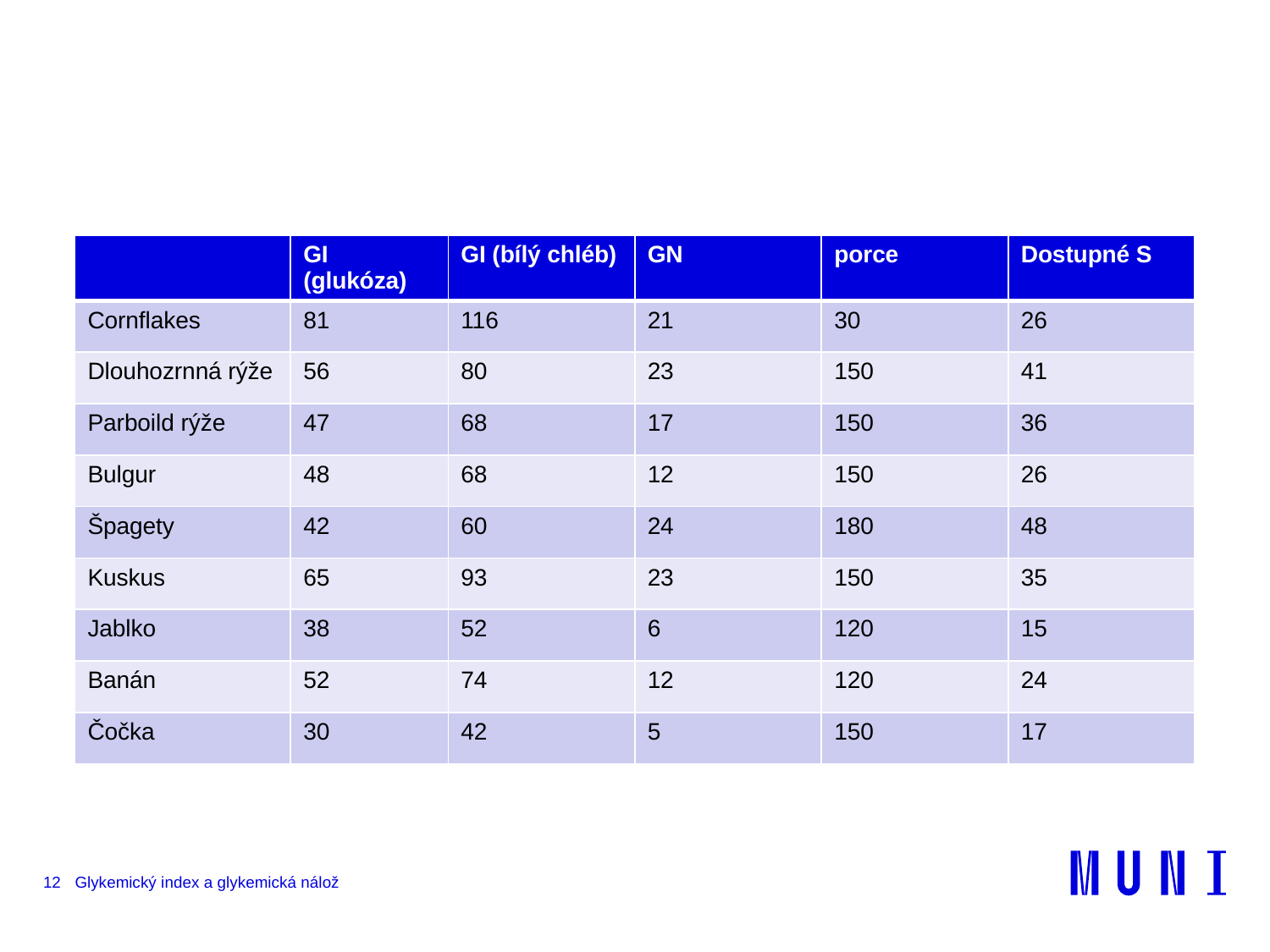

#

|  | GI (glukóza) | GI (bílý chléb) | GN | porce | Dostupné S |
| --- | --- | --- | --- | --- | --- |
| Cornflakes | 81 | 116 | 21 | 30 | 26 |
| Dlouhozrnná rýže | 56 | 80 | 23 | 150 | 41 |
| Parboild rýže | 47 | 68 | 17 | 150 | 36 |
| Bulgur | 48 | 68 | 12 | 150 | 26 |
| Špagety | 42 | 60 | 24 | 180 | 48 |
| Kuskus | 65 | 93 | 23 | 150 | 35 |
| Jablko | 38 | 52 | 6 | 120 | 15 |
| Banán | 52 | 74 | 12 | 120 | 24 |
| Čočka | 30 | 42 | 5 | 150 | 17 |
12
Glykemický index a glykemická nálož